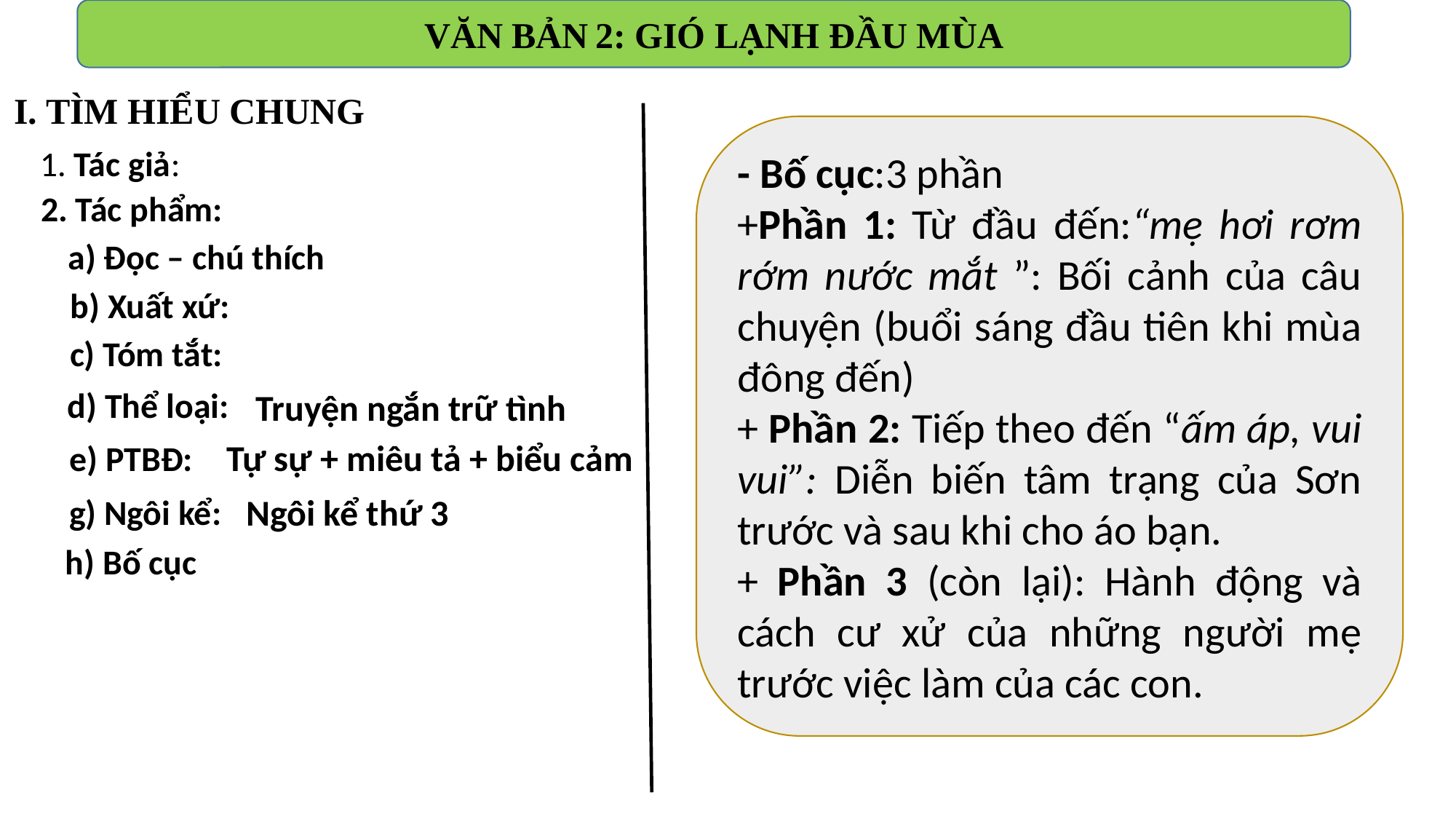

VĂN BẢN 2: GIÓ LẠNH ĐẦU MÙA
I. TÌM HIỂU CHUNG

- Bố cục:3 phần
+Phần 1: Từ đầu đến:“mẹ hơi rơm rớm nước mắt ”: Bối cảnh của câu chuyện (buổi sáng đầu tiên khi mùa đông đến)
+ Phần 2: Tiếp theo đến “ấm áp, vui vui”: Diễn biến tâm trạng của Sơn trước và sau khi cho áo bạn.
+ Phần 3 (còn lại): Hành động và cách cư xử của những người mẹ trước việc làm của các con.
1. Tác giả:
2. Tác phẩm:
a) Đọc – chú thích
b) Xuất xứ:
c) Tóm tắt:
d) Thể loại:
Truyện ngắn trữ tình
Tự sự + miêu tả + biểu cảm
e) PTBĐ:
Ngôi kể thứ 3
g) Ngôi kể:
h) Bố cục